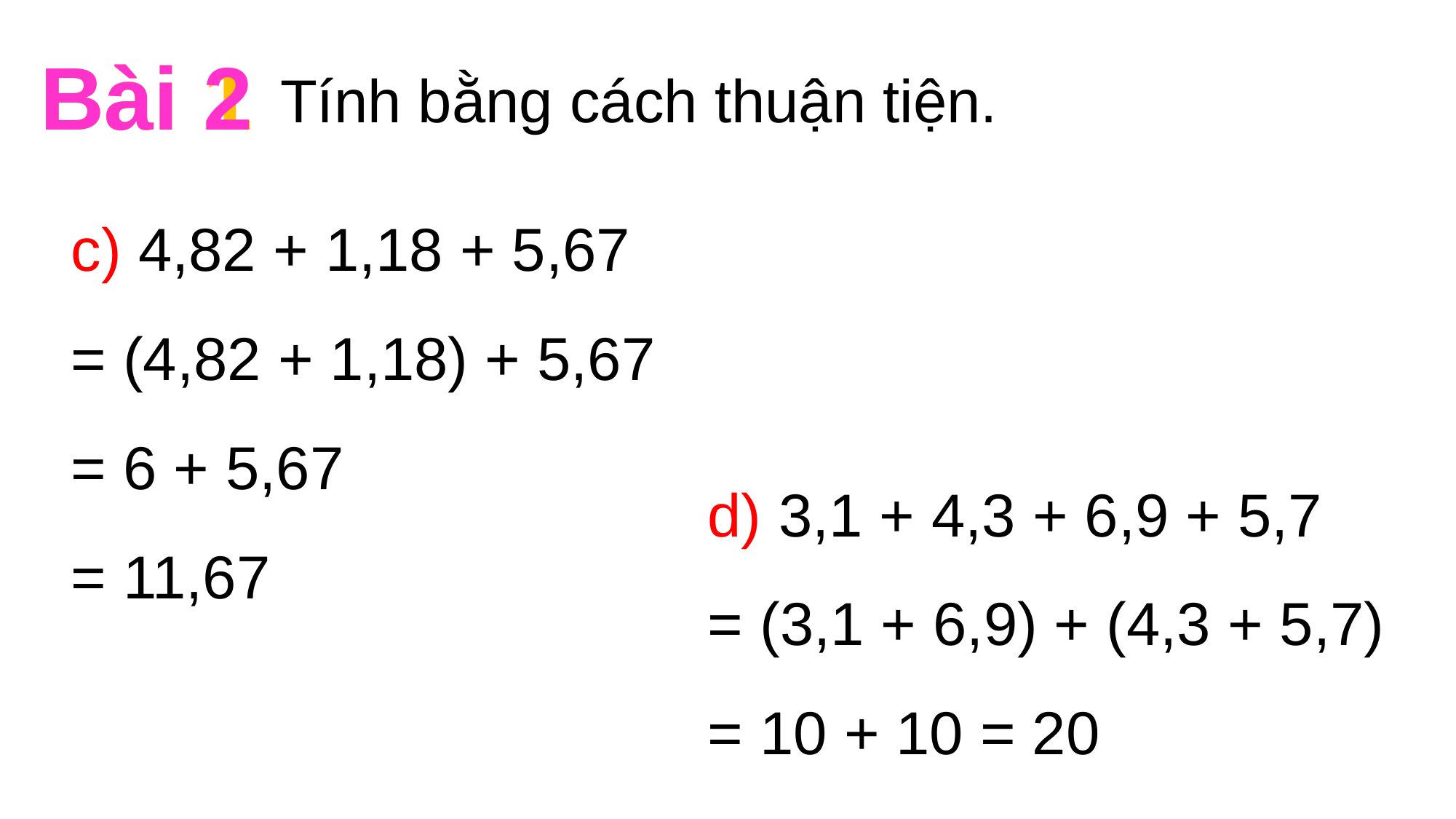

Bài 1
Bài 2
Tính bằng cách thuận tiện.
c) 4,82 + 1,18 + 5,67
= (4,82 + 1,18) + 5,67
= 6 + 5,67
= 11,67
d) 3,1 + 4,3 + 6,9 + 5,7
= (3,1 + 6,9) + (4,3 + 5,7)
= 10 + 10 = 20